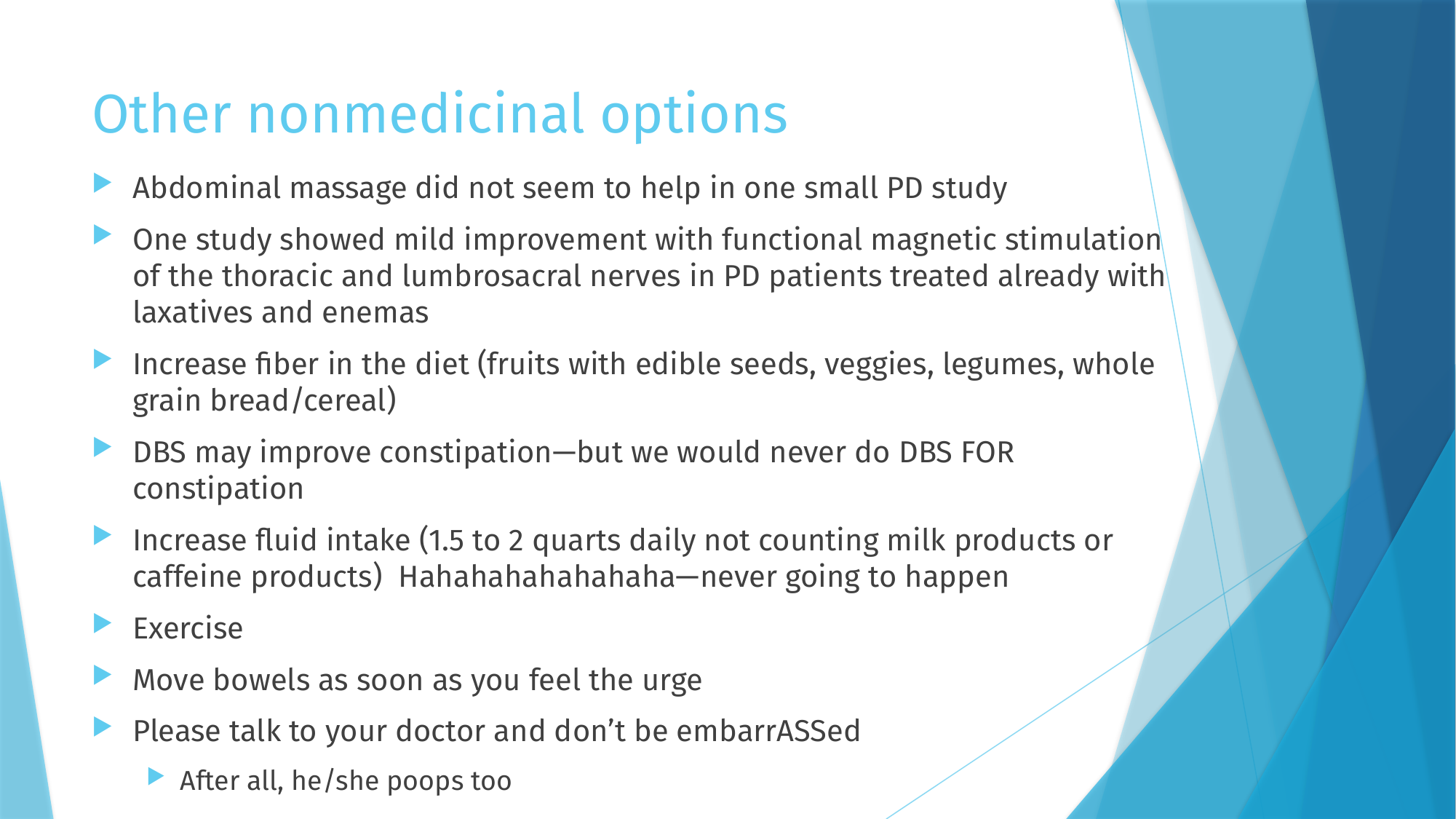

# Other nonmedicinal options
Abdominal massage did not seem to help in one small PD study
One study showed mild improvement with functional magnetic stimulation of the thoracic and lumbrosacral nerves in PD patients treated already with laxatives and enemas
Increase fiber in the diet (fruits with edible seeds, veggies, legumes, whole grain bread/cereal)
DBS may improve constipation—but we would never do DBS FOR constipation
Increase fluid intake (1.5 to 2 quarts daily not counting milk products or caffeine products)  Hahahahahahahaha—never going to happen
Exercise
Move bowels as soon as you feel the urge
Please talk to your doctor and don’t be embarrASSed
After all, he/she poops too